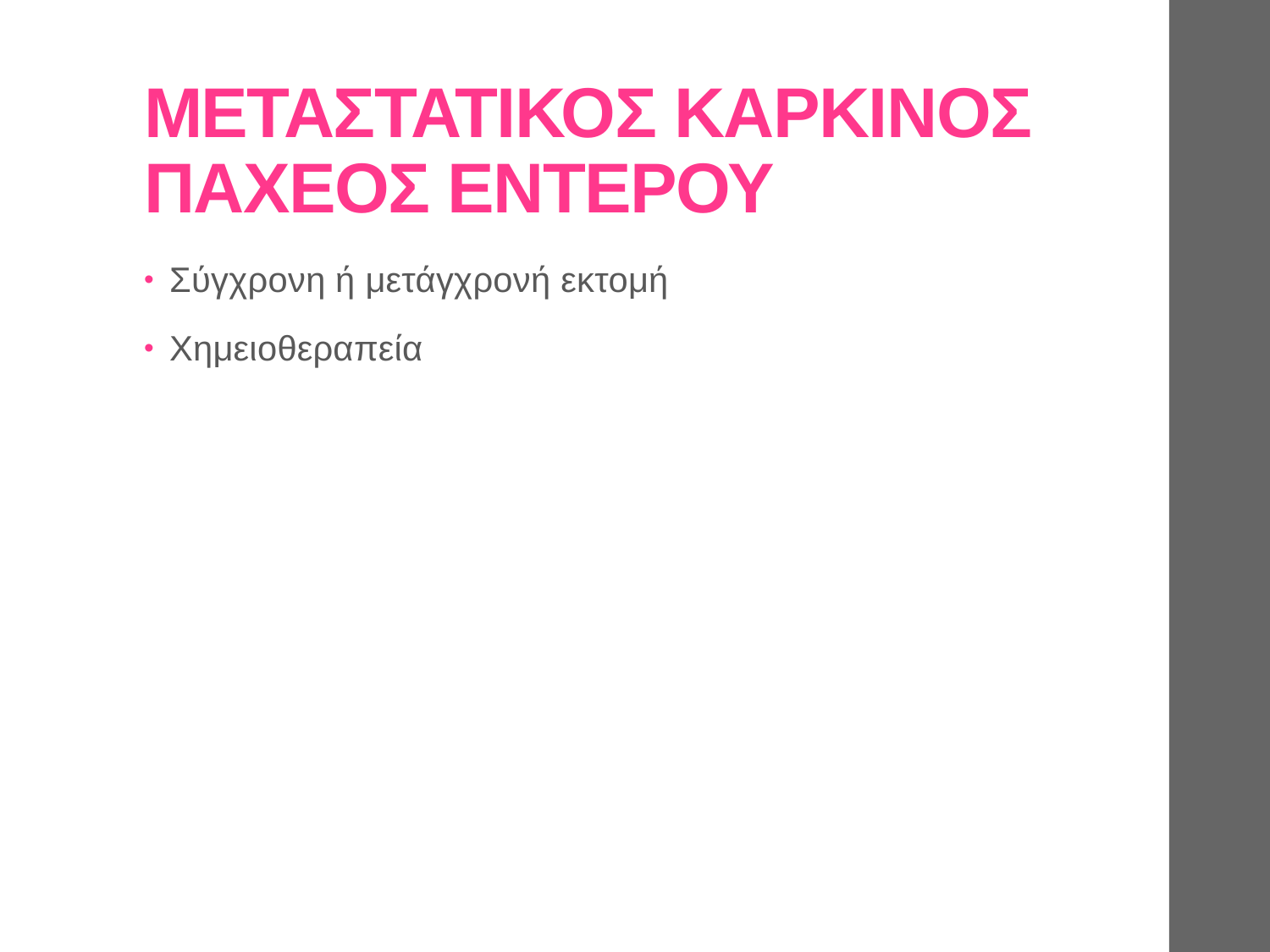

# ΜΕΤΑΣΤΑΤΙΚΟΣ ΚΑΡΚΙΝΟΣ ΠΑΧΕΟΣ ΕΝΤΕΡΟΥ
Σύγχρονη ή μετάγχρονή εκτομή
Χημειοθεραπεία